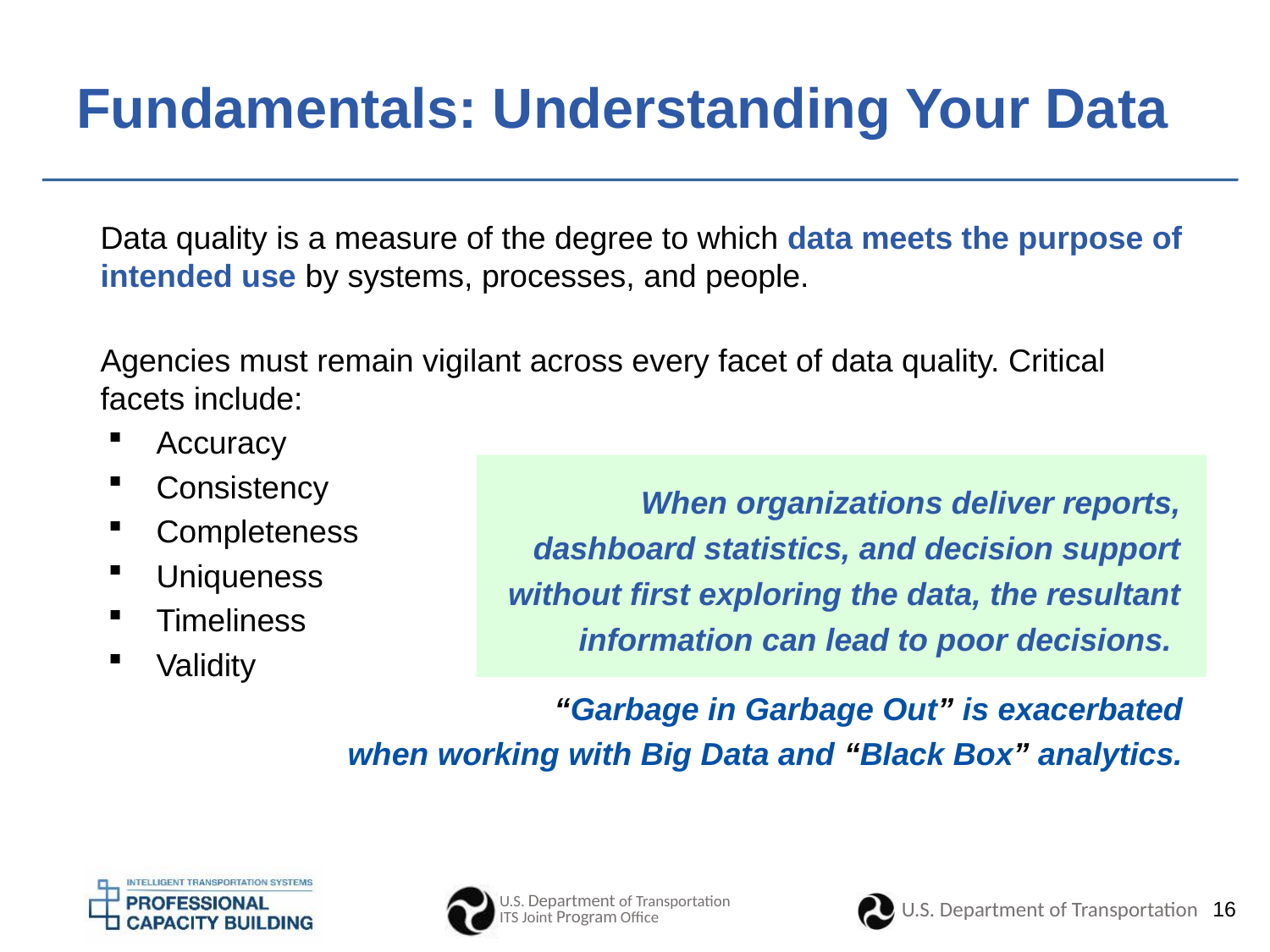

# Fundamentals: Understanding Your Data
Data quality is a measure of the degree to which data meets the purpose of intended use by systems, processes, and people.

Agencies must remain vigilant across every facet of data quality. Critical facets include:
Accuracy
Consistency
Completeness
Uniqueness
Timeliness
Validity
“Garbage in Garbage Out” is exacerbated
when working with Big Data and “Black Box” analytics.

When organizations deliver reports, dashboard statistics, and decision support without first exploring the data, the resultant information can lead to poor decisions.